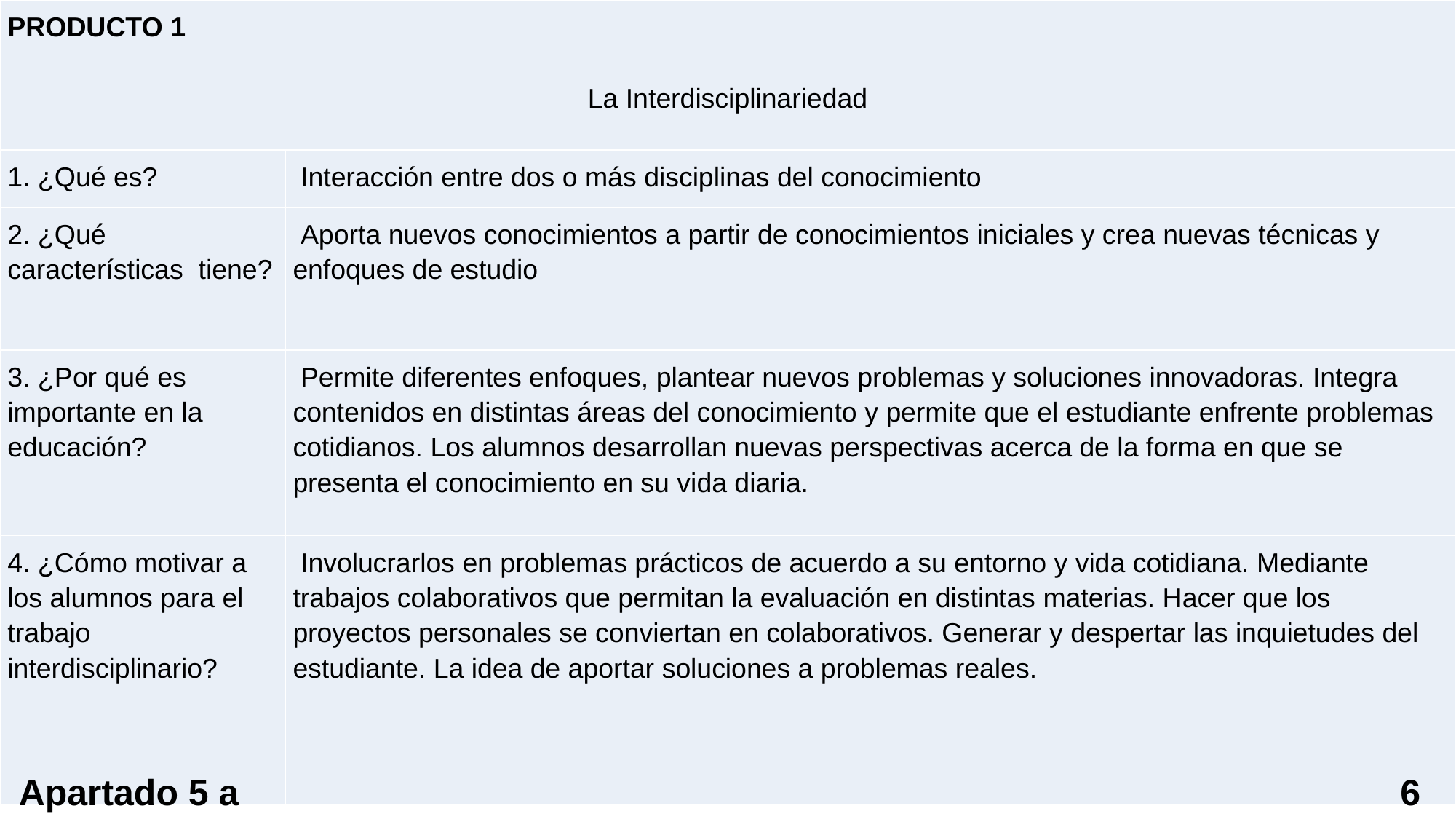

| PRODUCTO 1 La Interdisciplinariedad |  |
| --- | --- |
| 1. ¿Qué es? | Interacción entre dos o más disciplinas del conocimiento |
| 2. ¿Qué características tiene? | Aporta nuevos conocimientos a partir de conocimientos iniciales y crea nuevas técnicas y enfoques de estudio |
| 3. ¿Por qué es importante en la educación? | Permite diferentes enfoques, plantear nuevos problemas y soluciones innovadoras. Integra contenidos en distintas áreas del conocimiento y permite que el estudiante enfrente problemas cotidianos. Los alumnos desarrollan nuevas perspectivas acerca de la forma en que se presenta el conocimiento en su vida diaria. |
| 4. ¿Cómo motivar a los alumnos para el trabajo interdisciplinario? | Involucrarlos en problemas prácticos de acuerdo a su entorno y vida cotidiana. Mediante trabajos colaborativos que permitan la evaluación en distintas materias. Hacer que los proyectos personales se conviertan en colaborativos. Generar y despertar las inquietudes del estudiante. La idea de aportar soluciones a problemas reales. |

Apartado 5 a
6